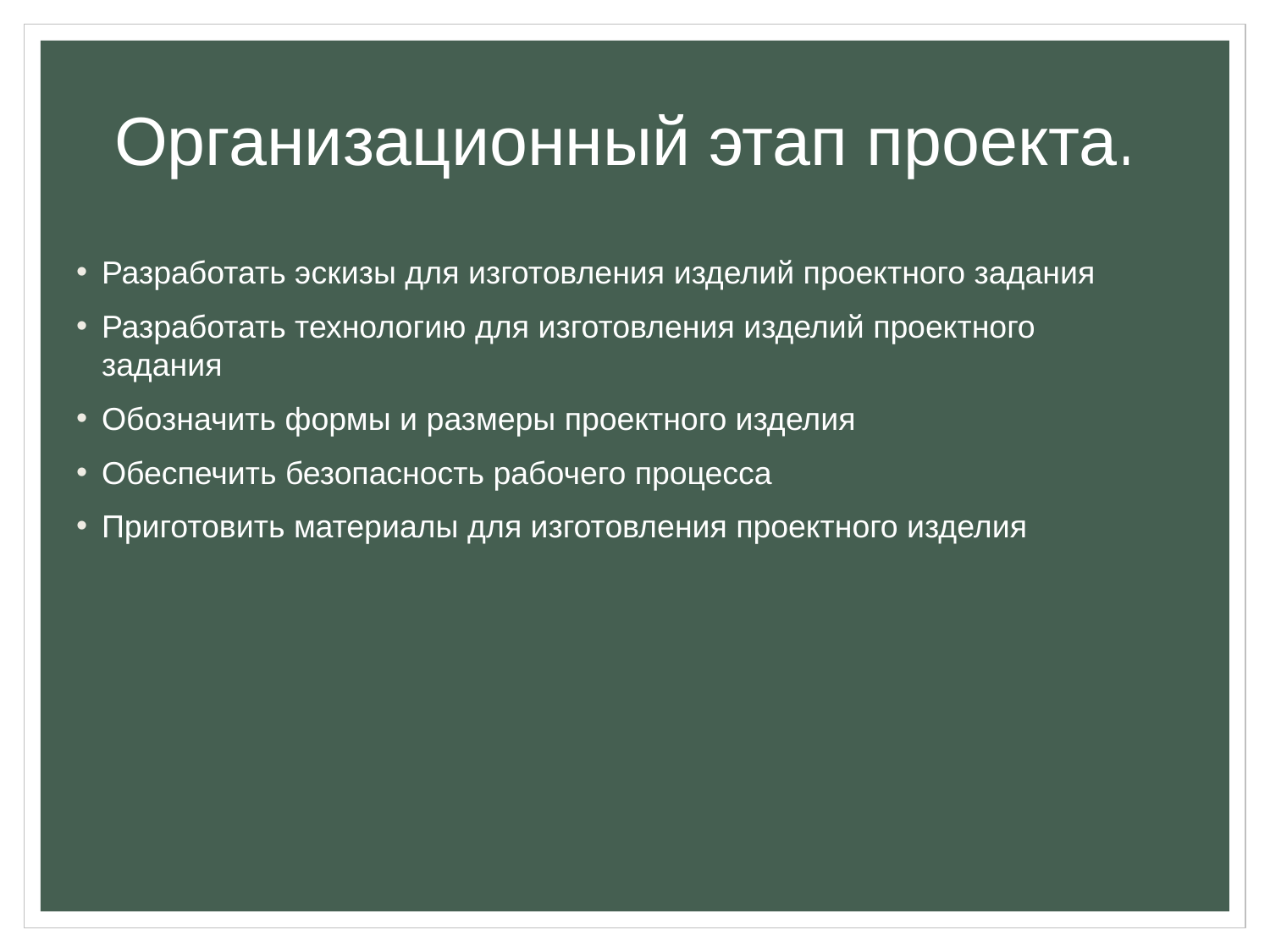

# Организационный этап проекта.
Разработать эскизы для изготовления изделий проектного задания
Разработать технологию для изготовления изделий проектного задания
Обозначить формы и размеры проектного изделия
Обеспечить безопасность рабочего процесса
Приготовить материалы для изготовления проектного изделия